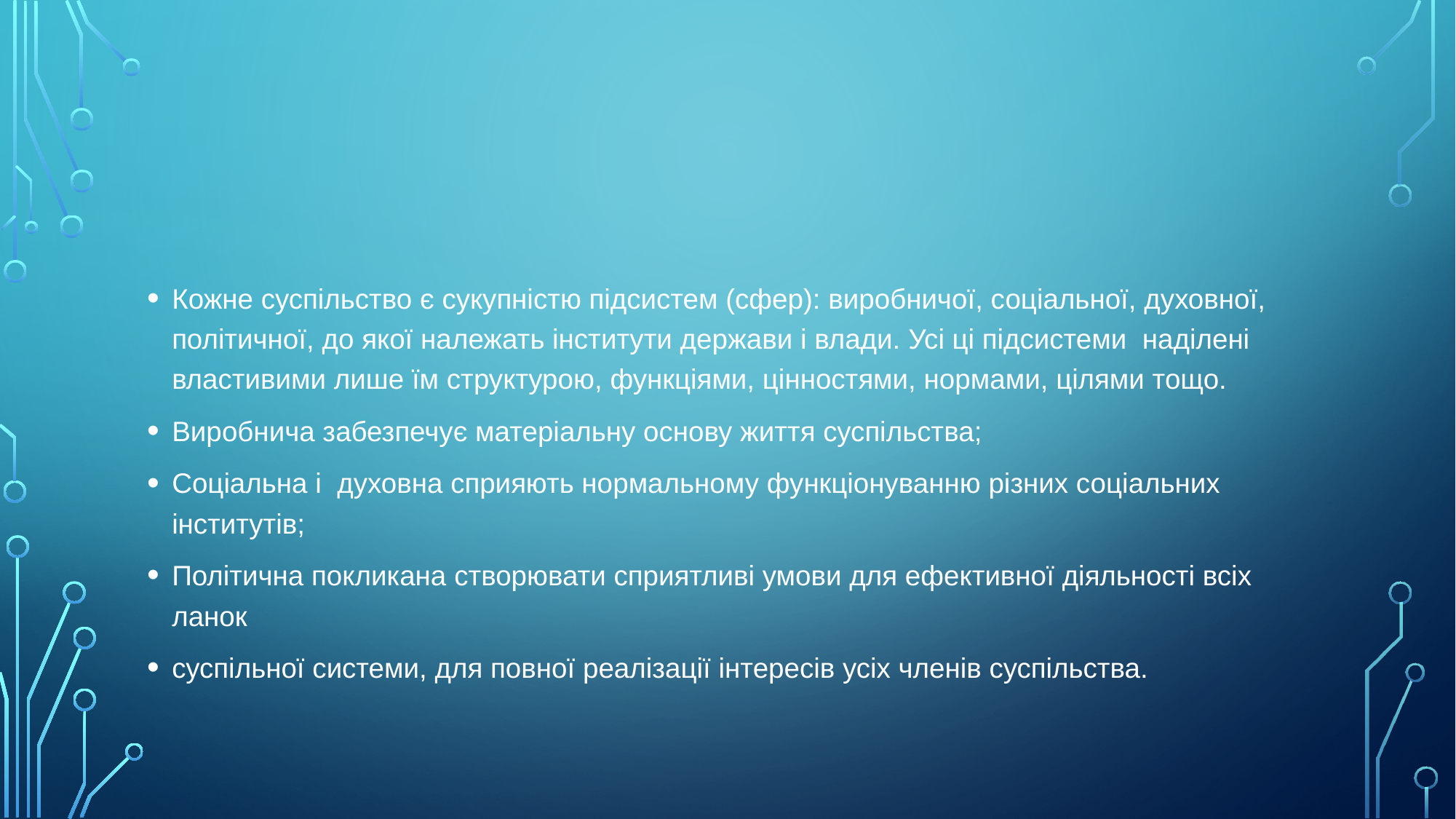

#
Кожне суспільство є сукупністю підсистем (сфер): виробничої, соціальної, духовної, політичної, до якої належать інститути держави і влади. Усі ці підсистеми  наділені властивими лише їм структурою, функціями, цінностями, нормами, цілями тощо.
Виробнича забезпечує матеріальну основу життя суспільства;
Соціальна і  духовна сприяють нормальному функціонуванню різних соціальних інститутів;
Політична покликана створювати сприятливі умови для ефективної діяльності всіх ланок
суспільної системи, для повної реалізації інтересів усіх членів суспільства.